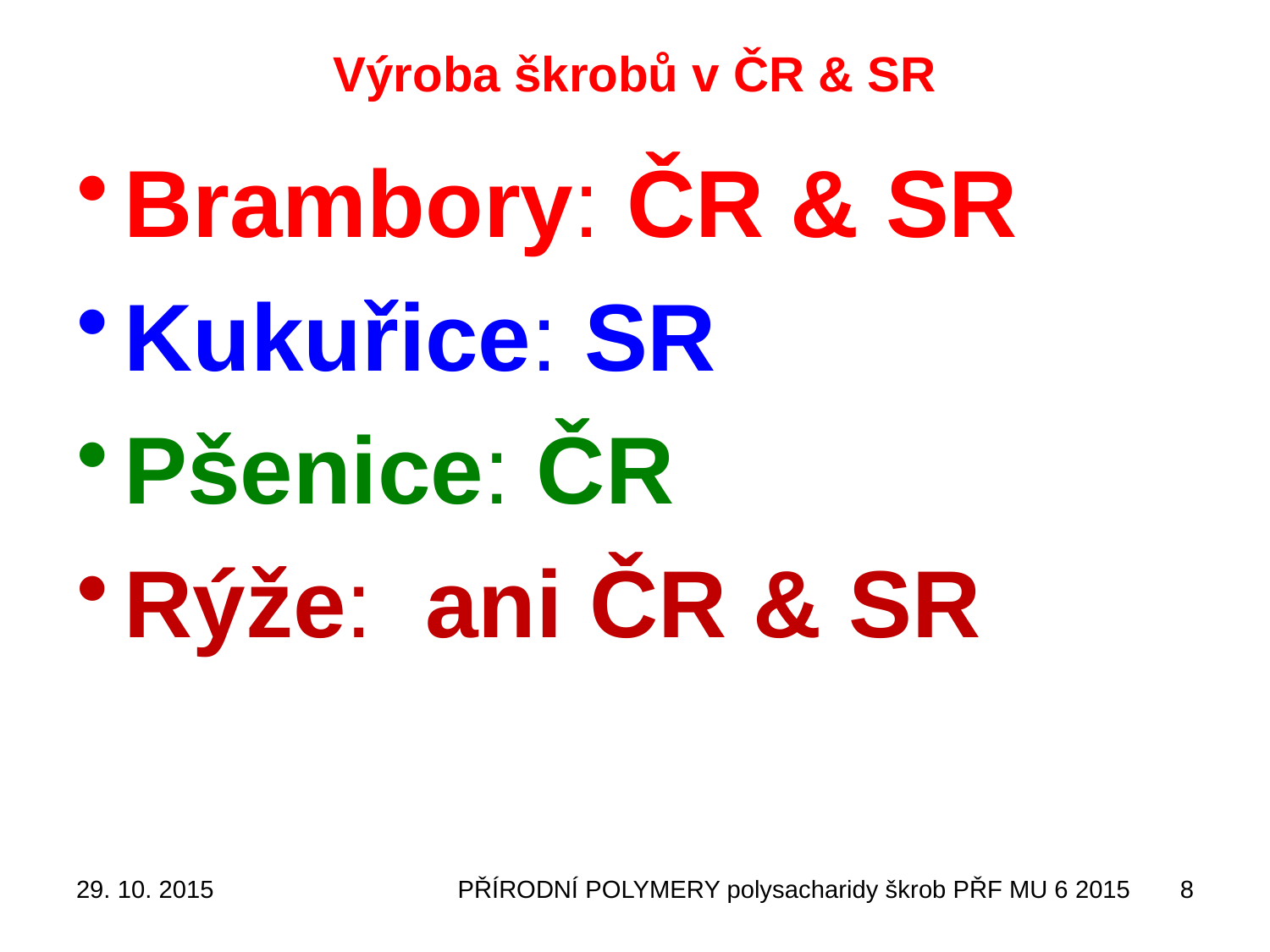

# Výroba škrobů v ČR & SR
Brambory: ČR & SR
Kukuřice: SR
Pšenice: ČR
Rýže:  ani ČR & SR

29. 10. 2015
PŘÍRODNÍ POLYMERY polysacharidy škrob PŘF MU 6 2015
8